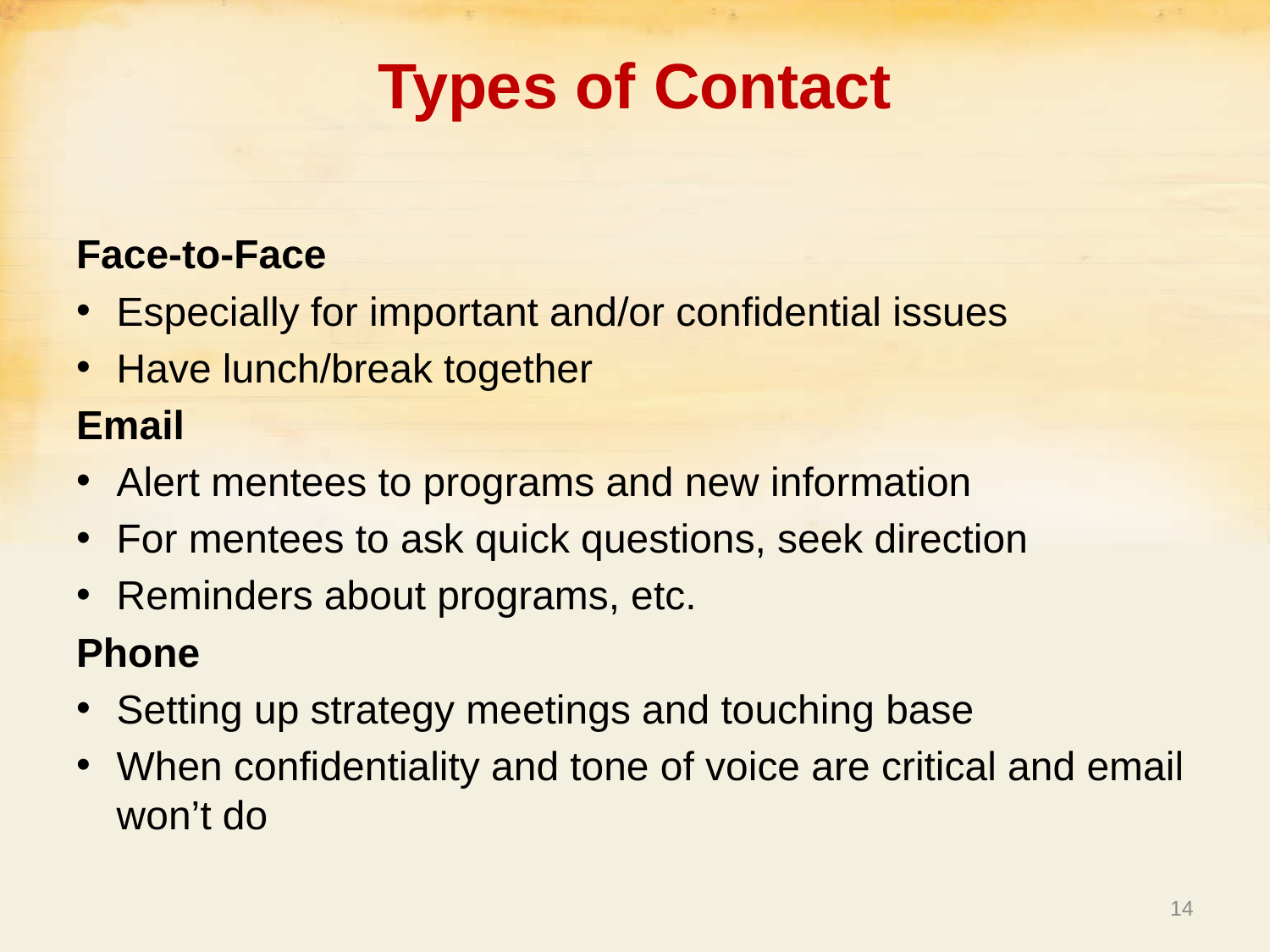

# Types of Contact
Face-to-Face
Especially for important and/or confidential issues
Have lunch/break together
Email
Alert mentees to programs and new information
For mentees to ask quick questions, seek direction
Reminders about programs, etc.
Phone
Setting up strategy meetings and touching base
When confidentiality and tone of voice are critical and email won’t do
14